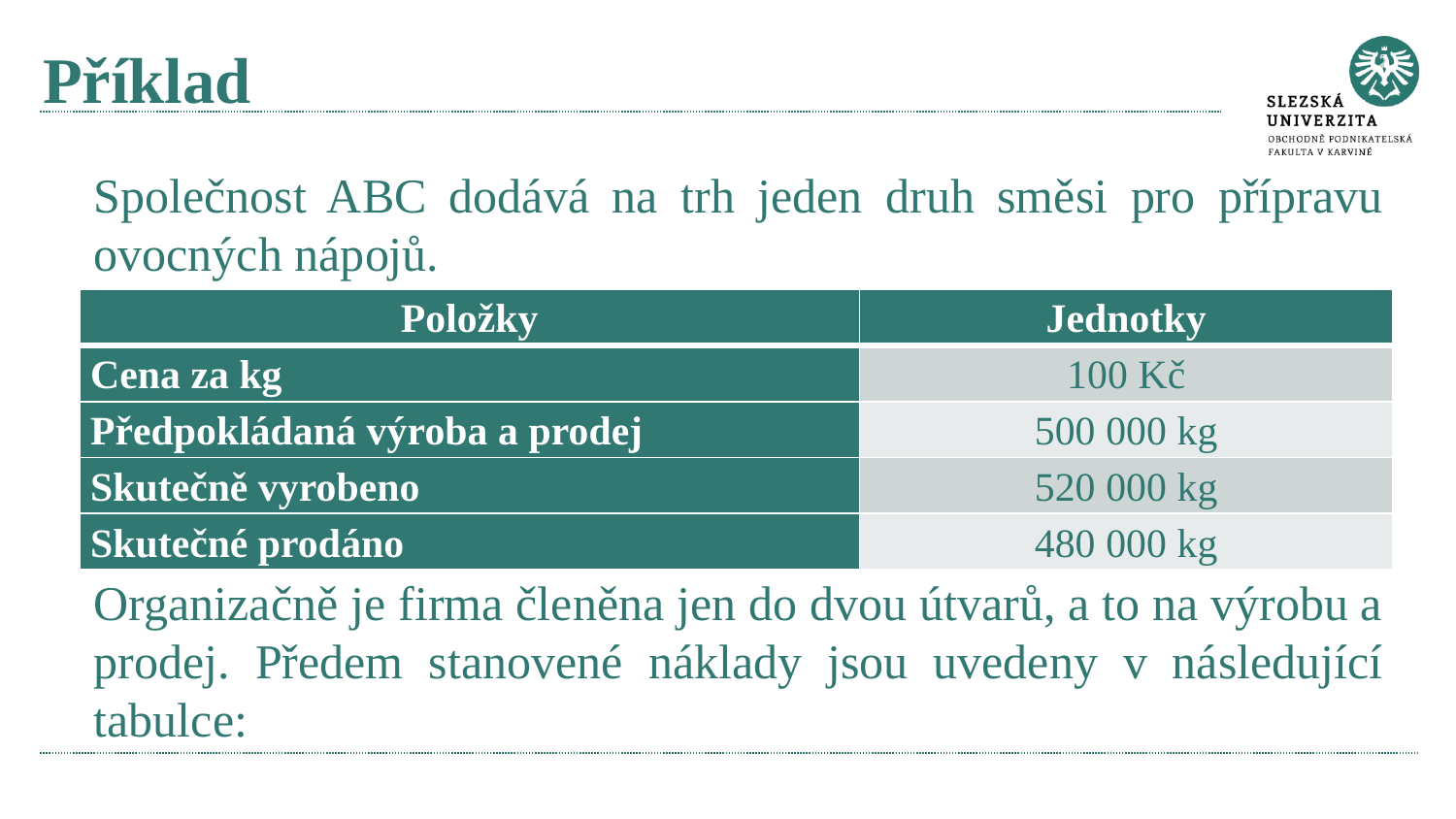

# Příklad

Společnost ABC dodává na trh jeden druh směsi pro přípravu ovocných nápojů.

Organizačně je firma členěna jen do dvou útvarů, a to na výrobu a prodej. Předem stanovené náklady jsou uvedeny v následující tabulce:

| Položky | Jednotky |
| --- | --- |
| Cena za kg | 100 Kč |
| Předpokládaná výroba a prodej | 500 000 kg |
| Skutečně vyrobeno | 520 000 kg |
| Skutečné prodáno | 480 000 kg |